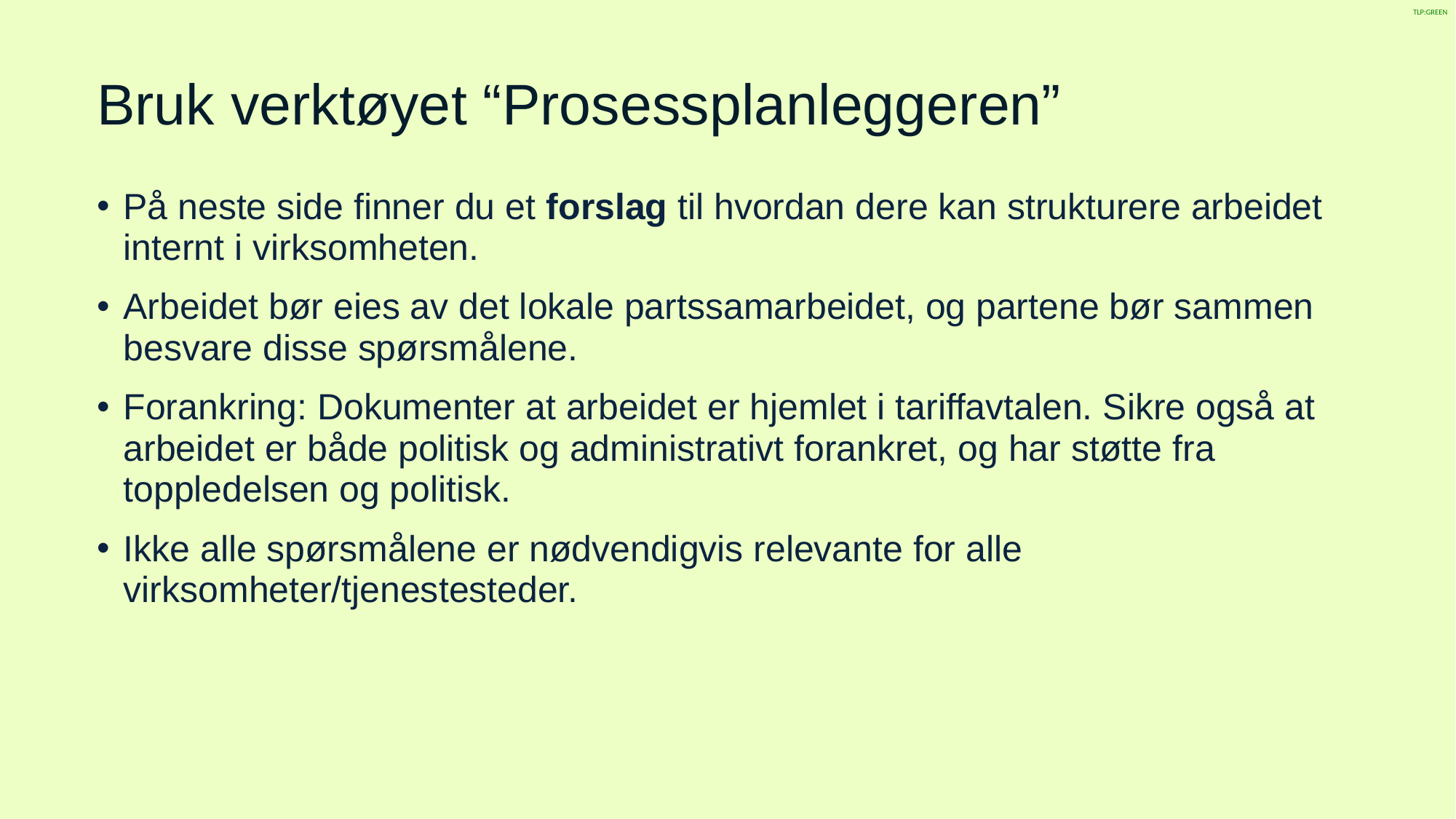

# Bruk verktøyet “Prosessplanleggeren”
På neste side finner du et forslag til hvordan dere kan strukturere arbeidet internt i virksomheten.
Arbeidet bør eies av det lokale partssamarbeidet, og partene bør sammen besvare disse spørsmålene.
Forankring: Dokumenter at arbeidet er hjemlet i tariffavtalen. Sikre også at arbeidet er både politisk og administrativt forankret, og har støtte fra toppledelsen og politisk.
Ikke alle spørsmålene er nødvendigvis relevante for alle virksomheter/tjenestesteder.